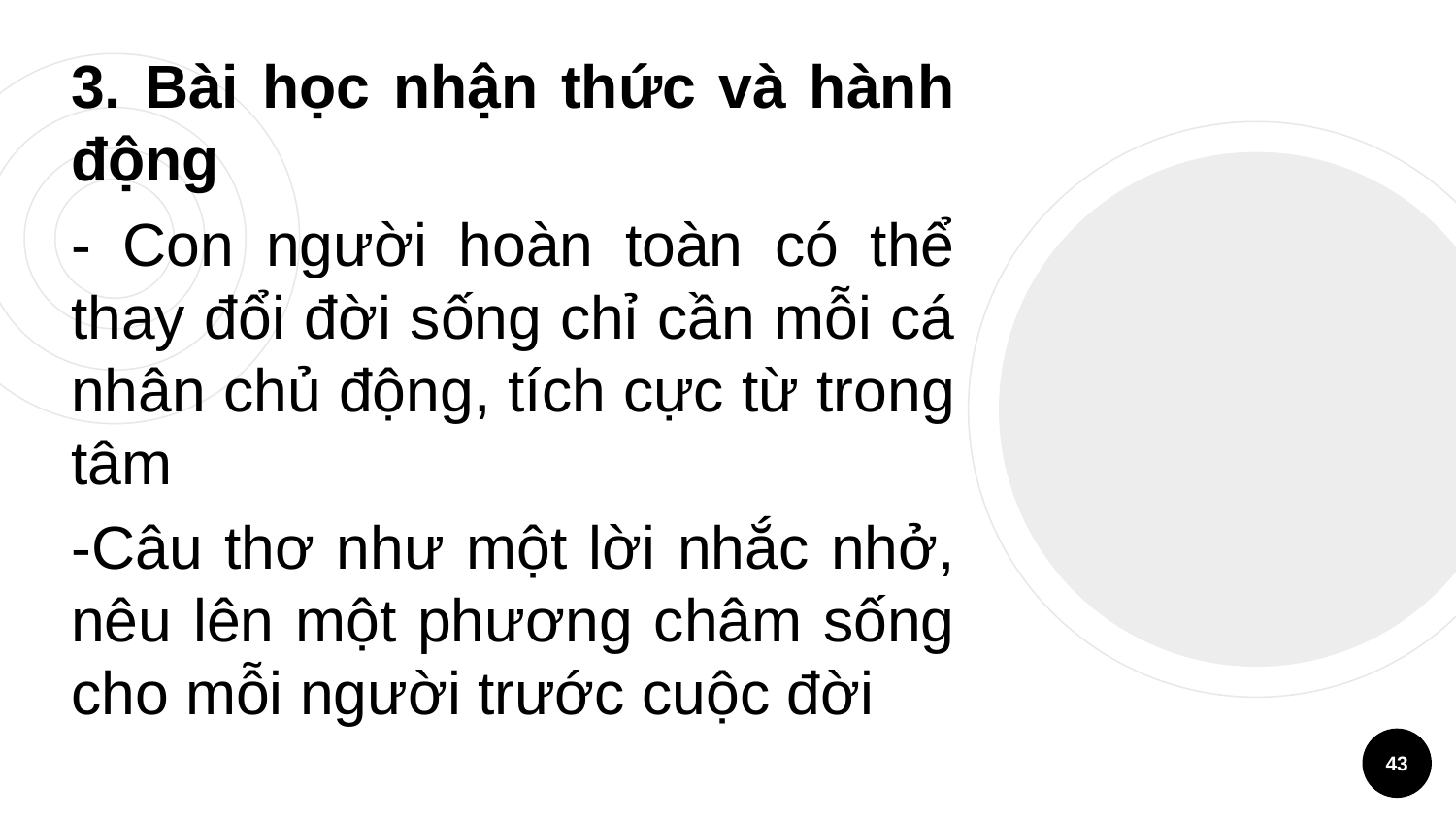

3. Bài học nhận thức và hành động
- Con người hoàn toàn có thể thay đổi đời sống chỉ cần mỗi cá nhân chủ động, tích cực từ trong tâm
-Câu thơ như một lời nhắc nhở, nêu lên một phương châm sống cho mỗi người trước cuộc đời
43